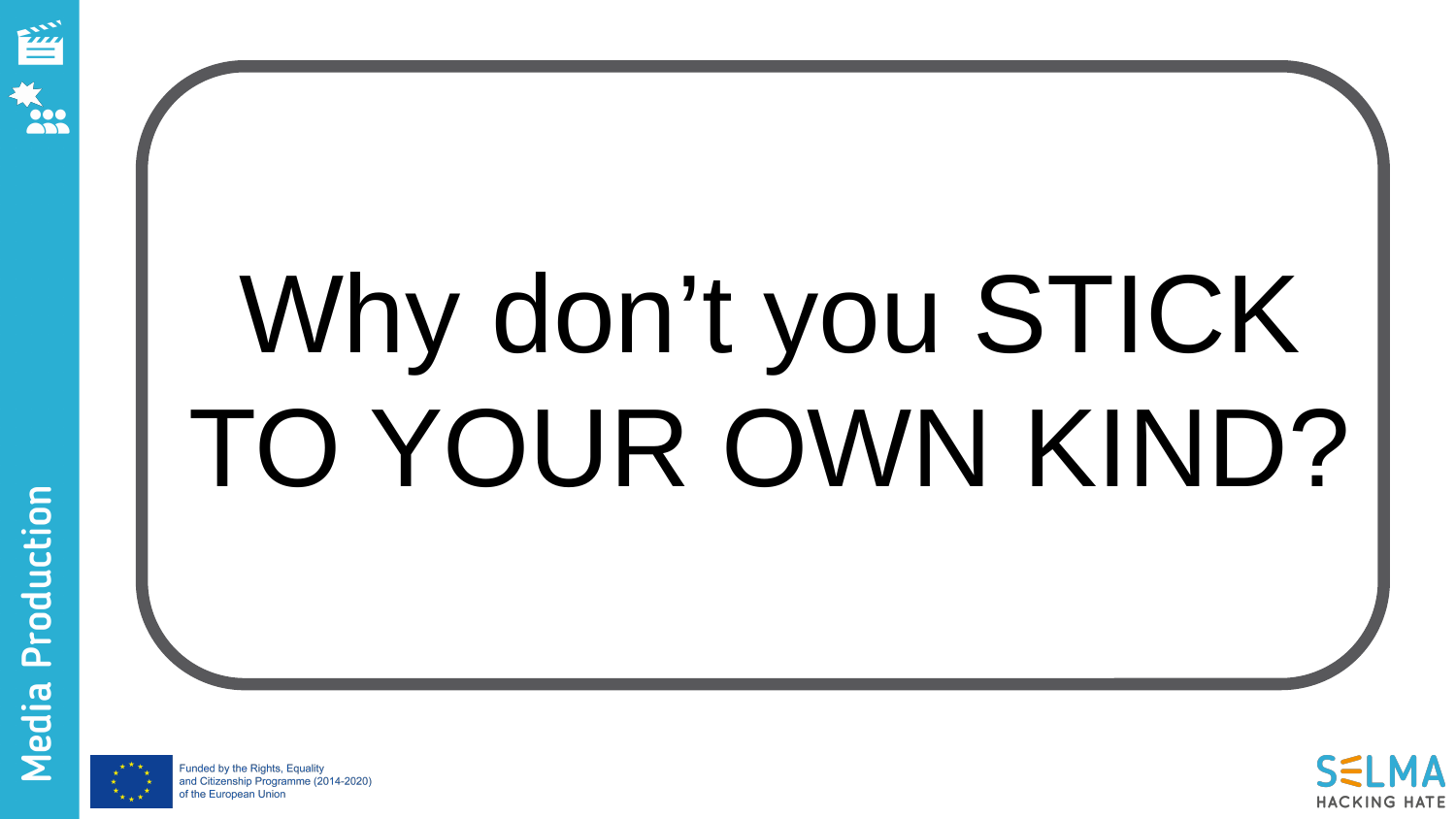

Why don’t you STICK TO YOUR OWN KIND?